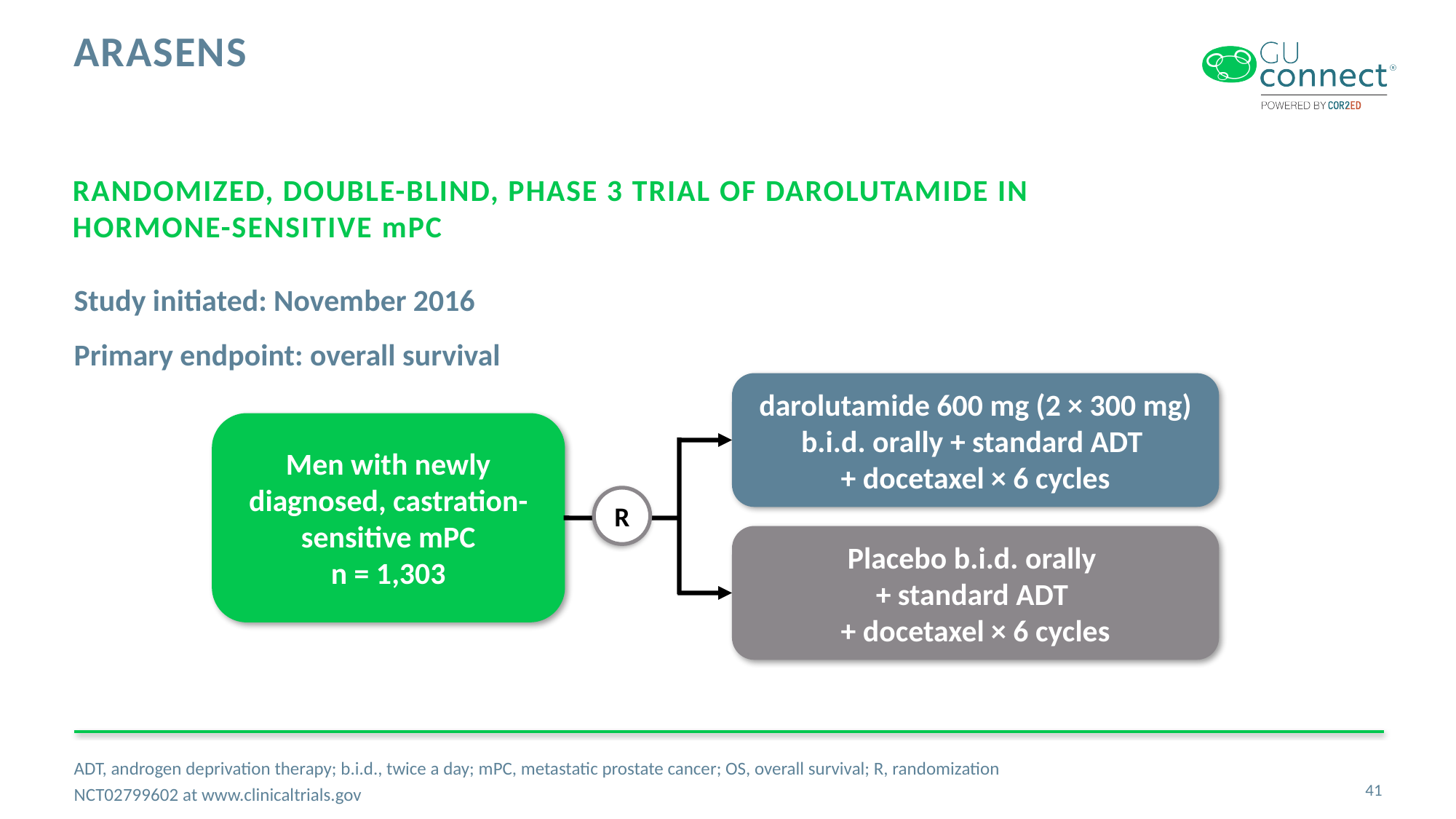

# Arasens
Randomized, double-blind, phase 3 trial of darolutamide in
hormone-sensitive mPC
Study initiated: November 2016
Primary endpoint: overall survival
darolutamide 600 mg (2 × 300 mg) b.i.d. orally + standard ADT
+ docetaxel × 6 cycles
Men with newly
diagnosed, castration-
sensitive mPC
n = 1,303

R

Placebo b.i.d. orally
+ standard ADT
+ docetaxel × 6 cycles

ADT, androgen deprivation therapy; b.i.d., twice a day; mPC, metastatic prostate cancer; OS, overall survival; R, randomization
NCT02799602 at www.clinicaltrials.gov
41